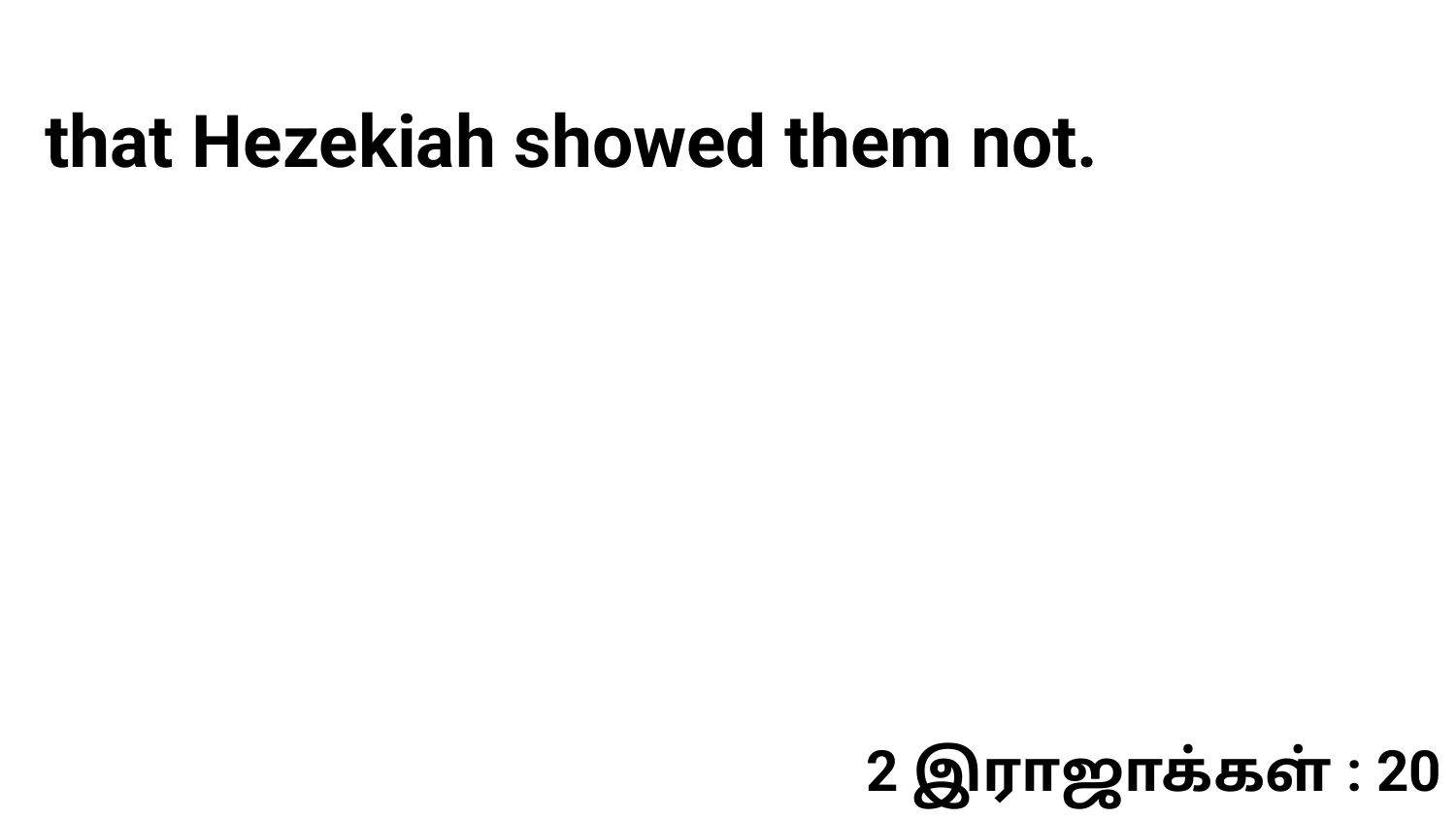

that Hezekiah showed them not.
2 இராஜாக்கள் : 20